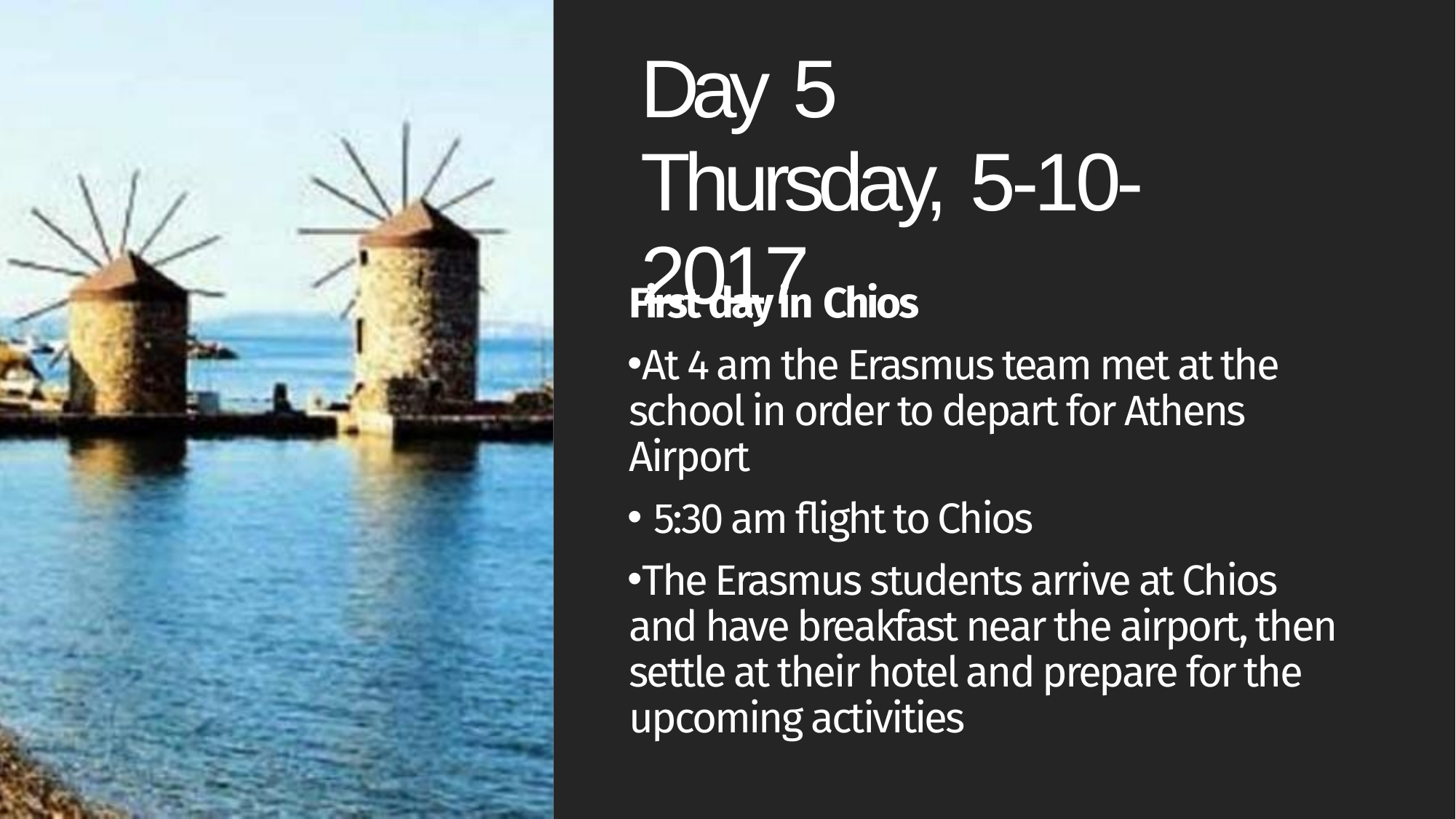

# Day 5
Thursday, 5-10-2017
First day in Chios
At 4 am the Erasmus team met at the school in order to depart for Athens Airport
 5:30 am flight to Chios
The Erasmus students arrive at Chios and have breakfast near the airport, then settle at their hotel and prepare for the upcoming activities